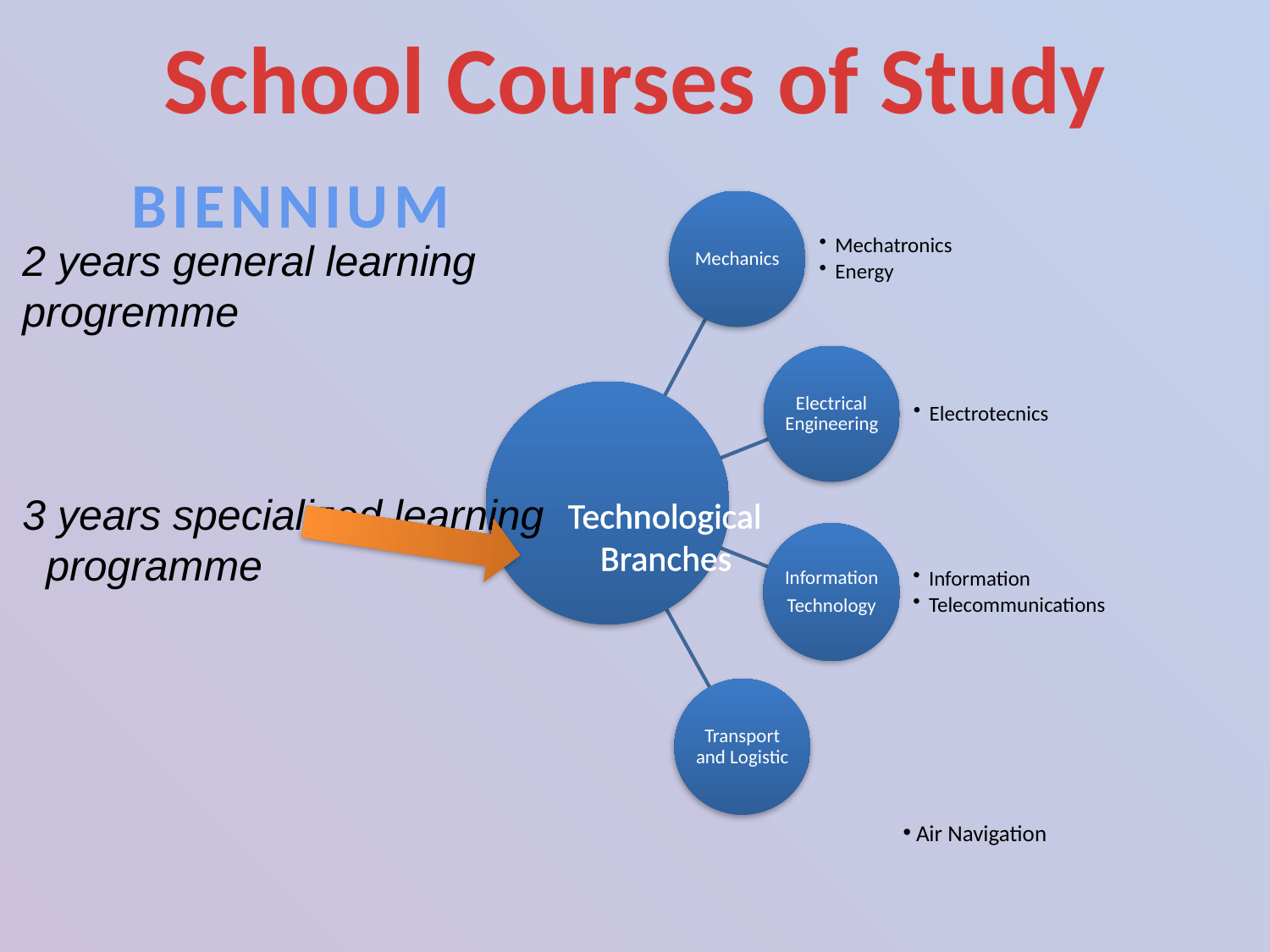

# School Courses of Study
BIENNIUM
Mechanics
Mechatronics
Energy
Electrical Engineering
Electrotecnics
Information
Technology
Information
Telecommunications
Transport and Logistic
2 years general learning progremme

3 years specialized learning
  programme

Technological
    Branches
 Air Navigation